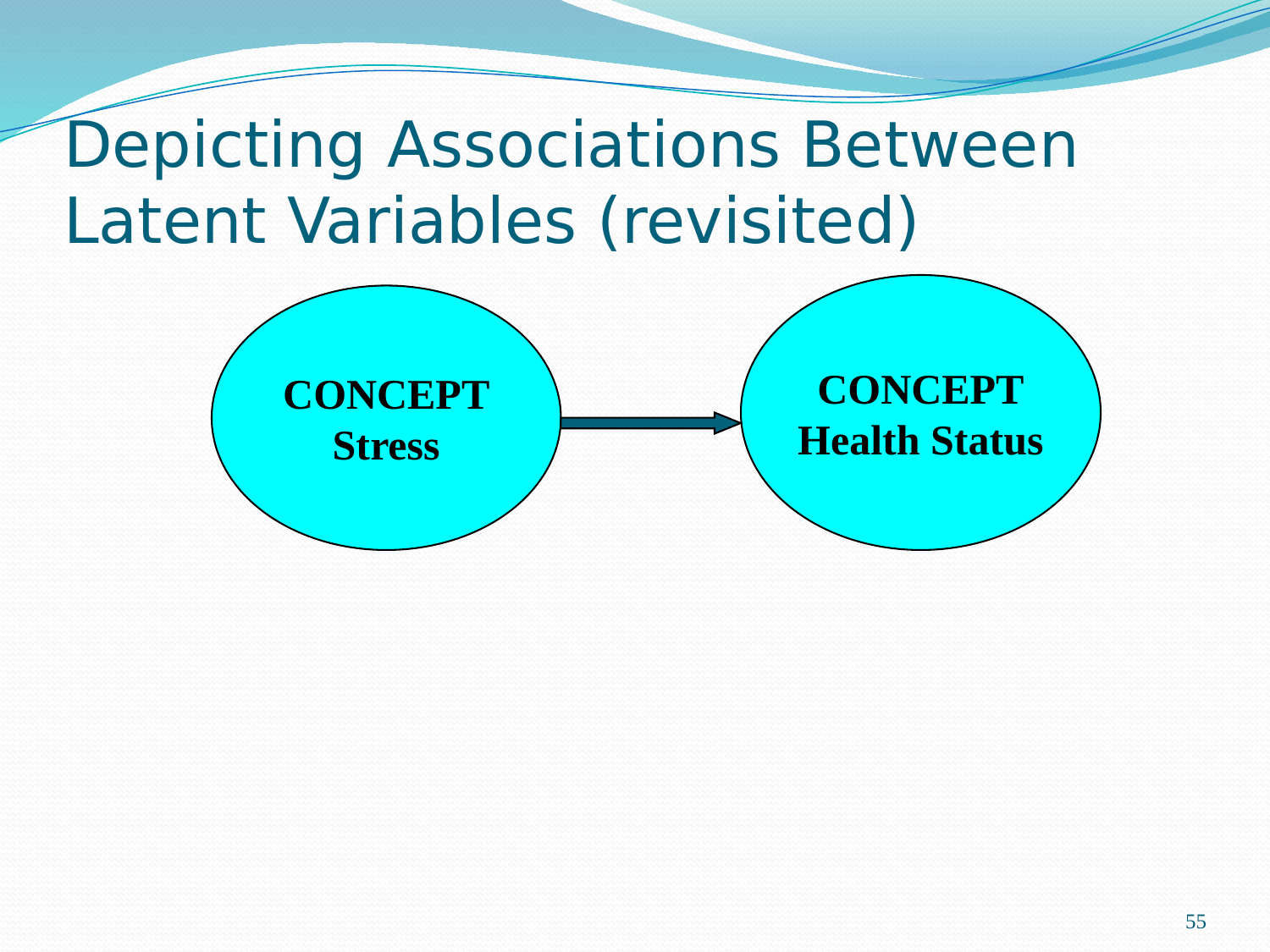

# Depicting Associations Between Latent Variables (revisited)
CONCEPT
Health Status
CONCEPT
Stress

55